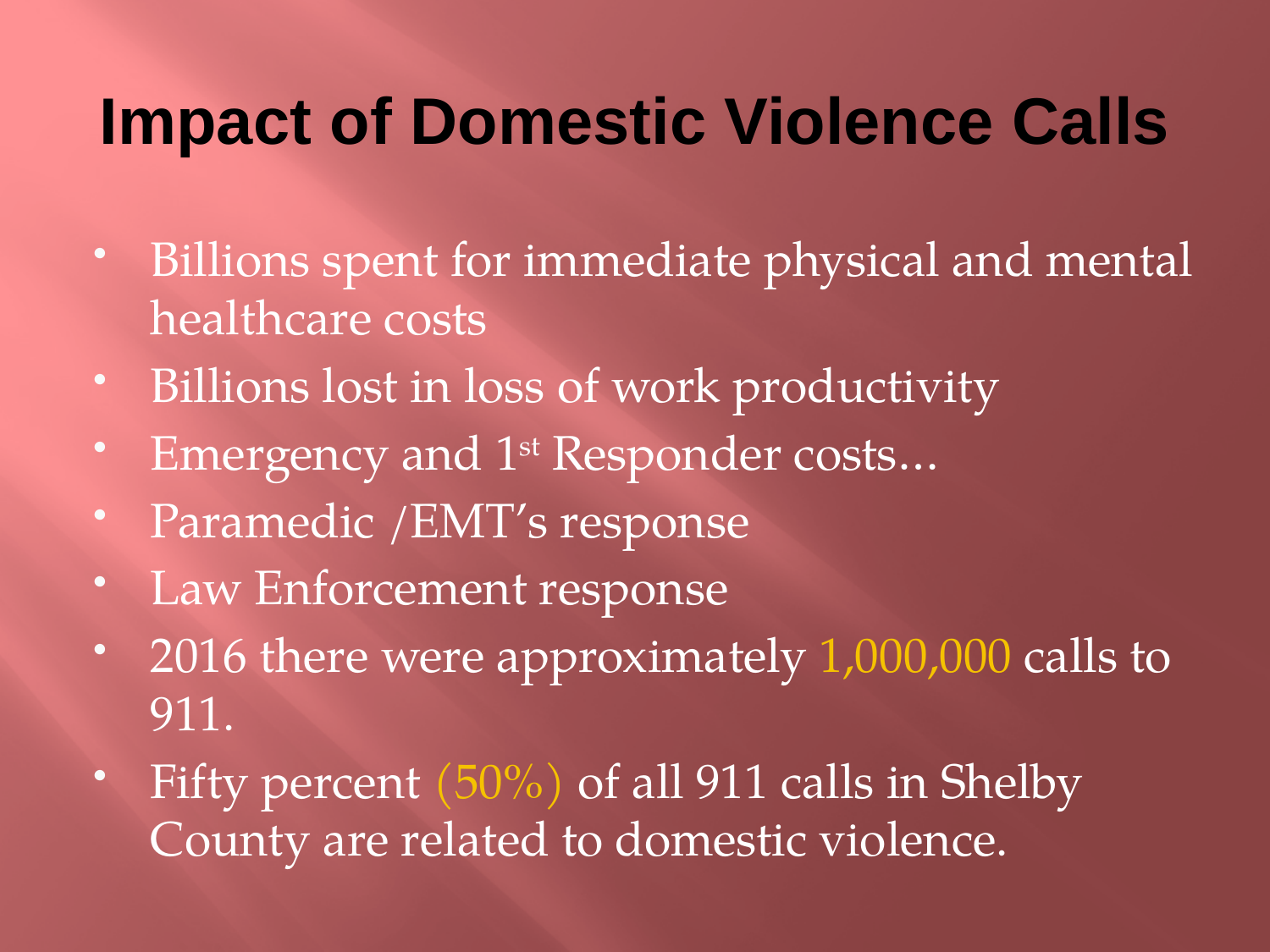

# Impact of Domestic Violence Calls
Billions spent for immediate physical and mental healthcare costs
Billions lost in loss of work productivity
Emergency and 1st Responder costs…
Paramedic /EMT’s response
Law Enforcement response
2016 there were approximately 1,000,000 calls to 911.
Fifty percent (50%) of all 911 calls in Shelby County are related to domestic violence.